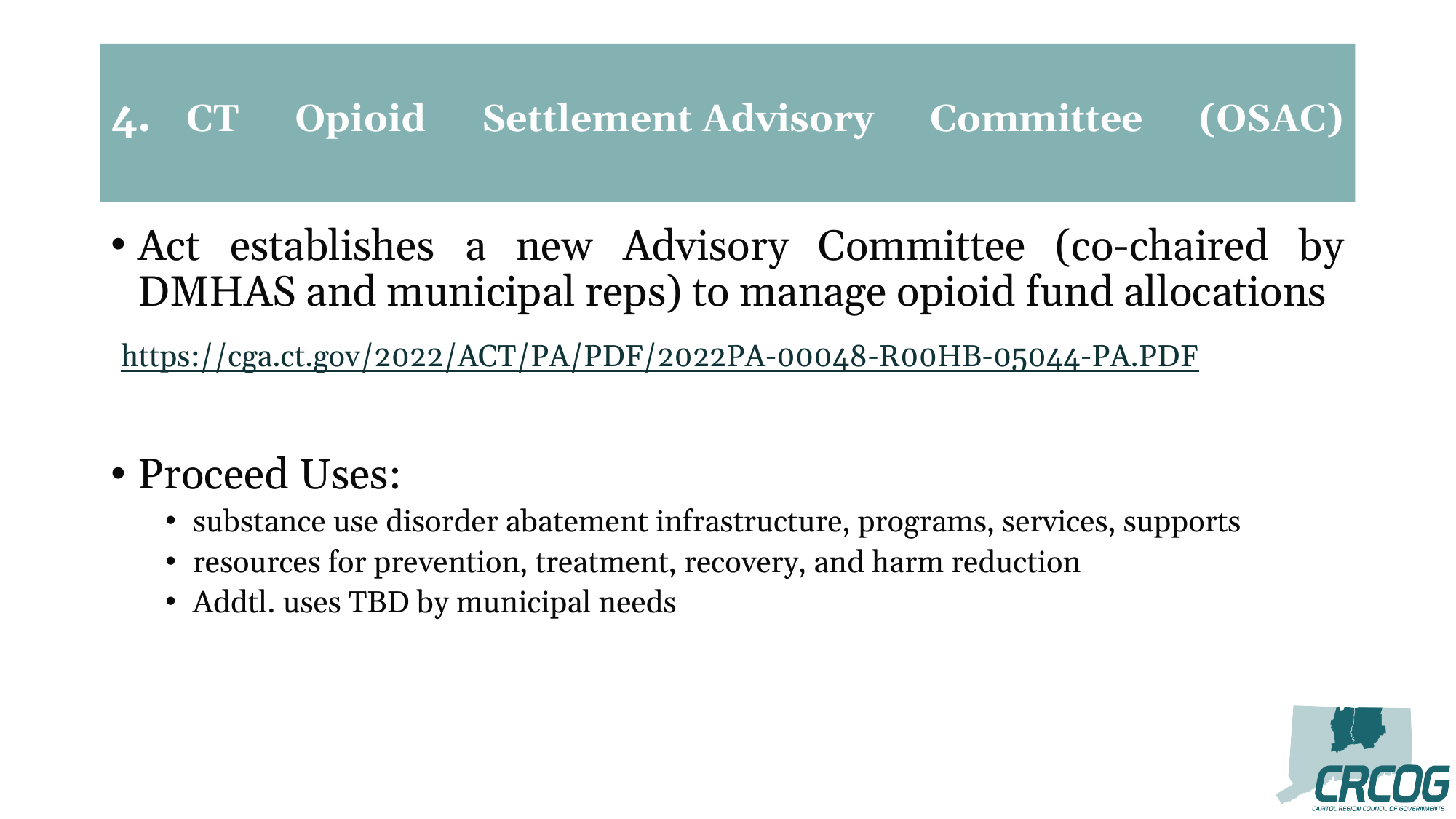

# 4.	CT Opioid Settlement Advisory Committee (OSAC)
Act establishes a new Advisory Committee (co-chaired by DMHAS and municipal reps) to manage opioid fund allocations
 https://cga.ct.gov/2022/ACT/PA/PDF/2022PA-00048-R00HB-05044-PA.PDF

Proceed Uses:
substance use disorder abatement infrastructure, programs, services, supports
resources for prevention, treatment, recovery, and harm reduction
Addtl. uses TBD by municipal needs